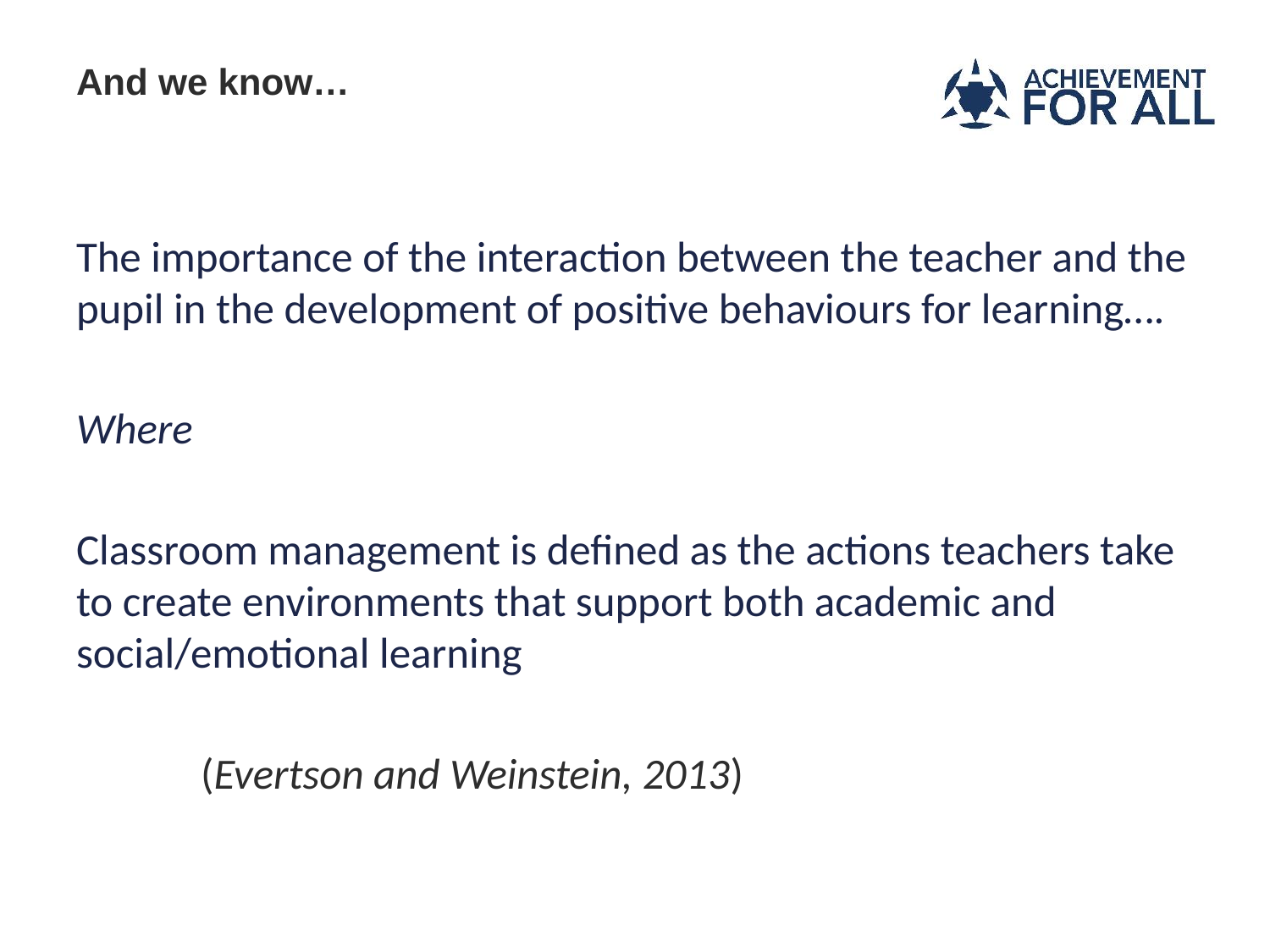

# And we know…
The importance of the interaction between the teacher and the pupil in the development of positive behaviours for learning….

Where

Classroom management is defined as the actions teachers take to create environments that support both academic and social/emotional learning

	(Evertson and Weinstein, 2013)